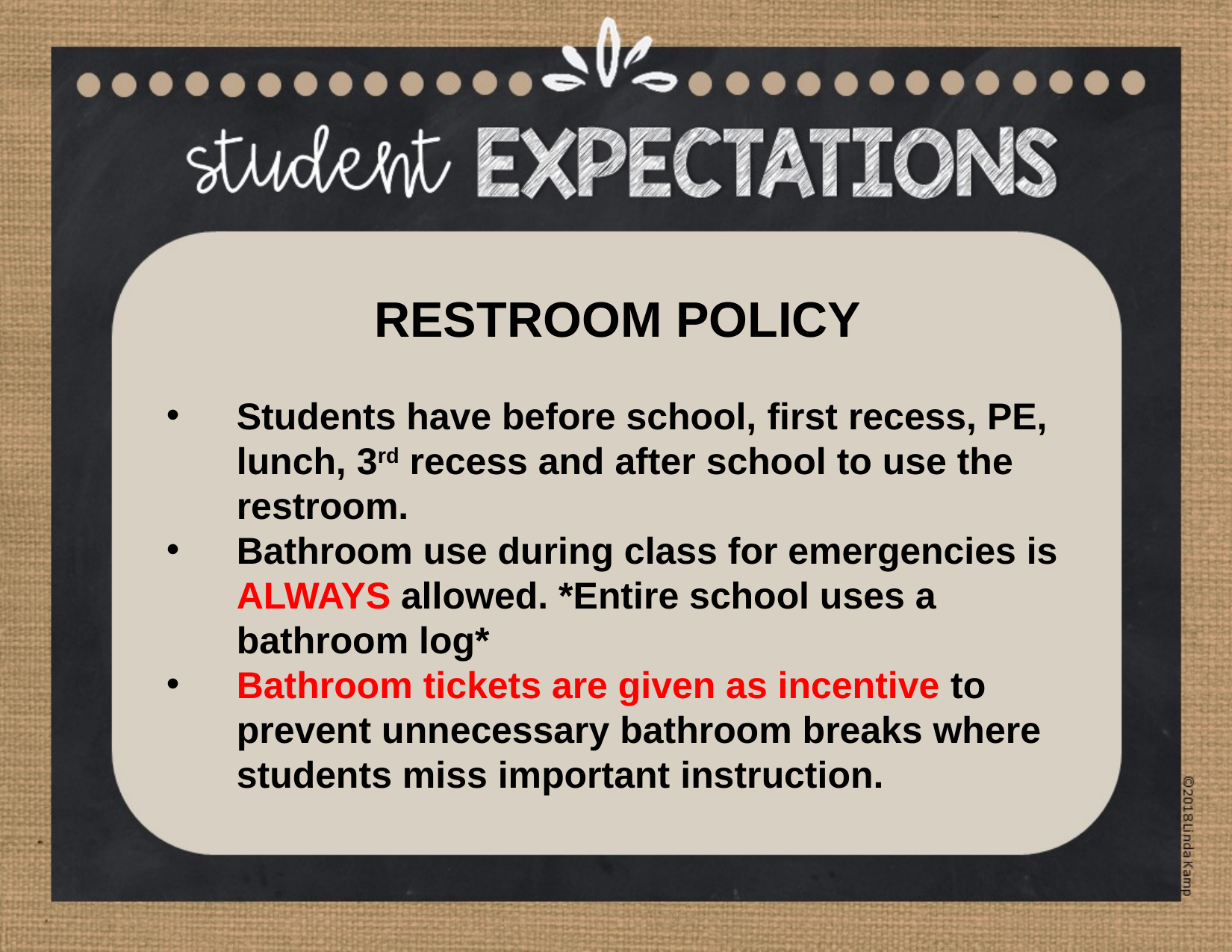

RESTROOM POLICY

Students have before school, first recess, PE, lunch, 3rd recess and after school to use the restroom.
Bathroom use during class for emergencies is ALWAYS allowed. *Entire school uses a bathroom log*
Bathroom tickets are given as incentive to prevent unnecessary bathroom breaks where students miss important instruction.